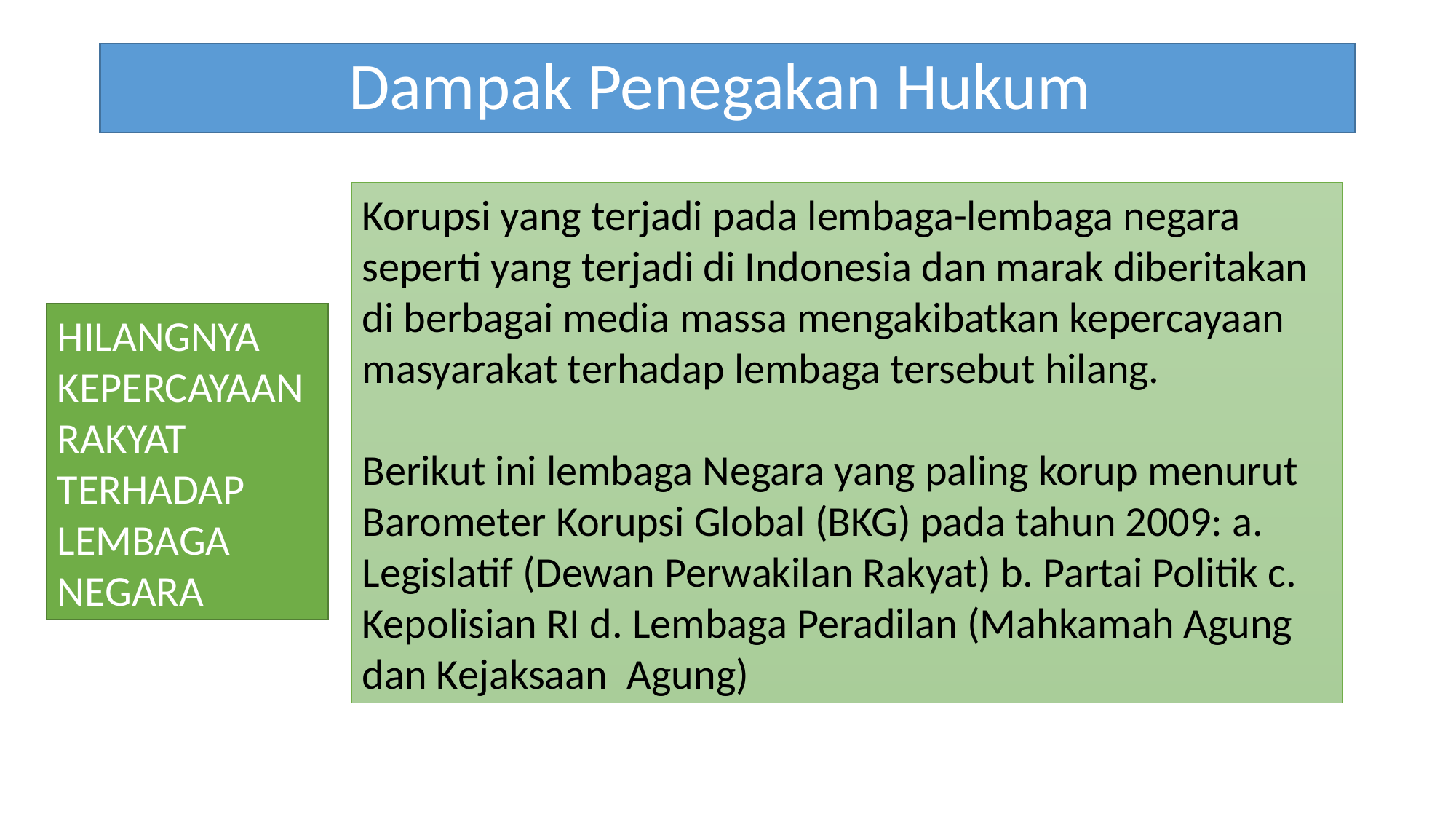

# Dampak Penegakan Hukum
Korupsi yang terjadi pada lembaga-lembaga negara seperti yang terjadi di Indonesia dan marak diberitakan di berbagai media massa mengakibatkan kepercayaan masyarakat terhadap lembaga tersebut hilang.

Berikut ini lembaga Negara yang paling korup menurut Barometer Korupsi Global (BKG) pada tahun 2009: a. Legislatif (Dewan Perwakilan Rakyat) b. Partai Politik c. Kepolisian RI d. Lembaga Peradilan (Mahkamah Agung dan Kejaksaan  Agung)
HILANGNYA KEPERCAYAAN RAKYAT TERHADAP LEMBAGA NEGARA